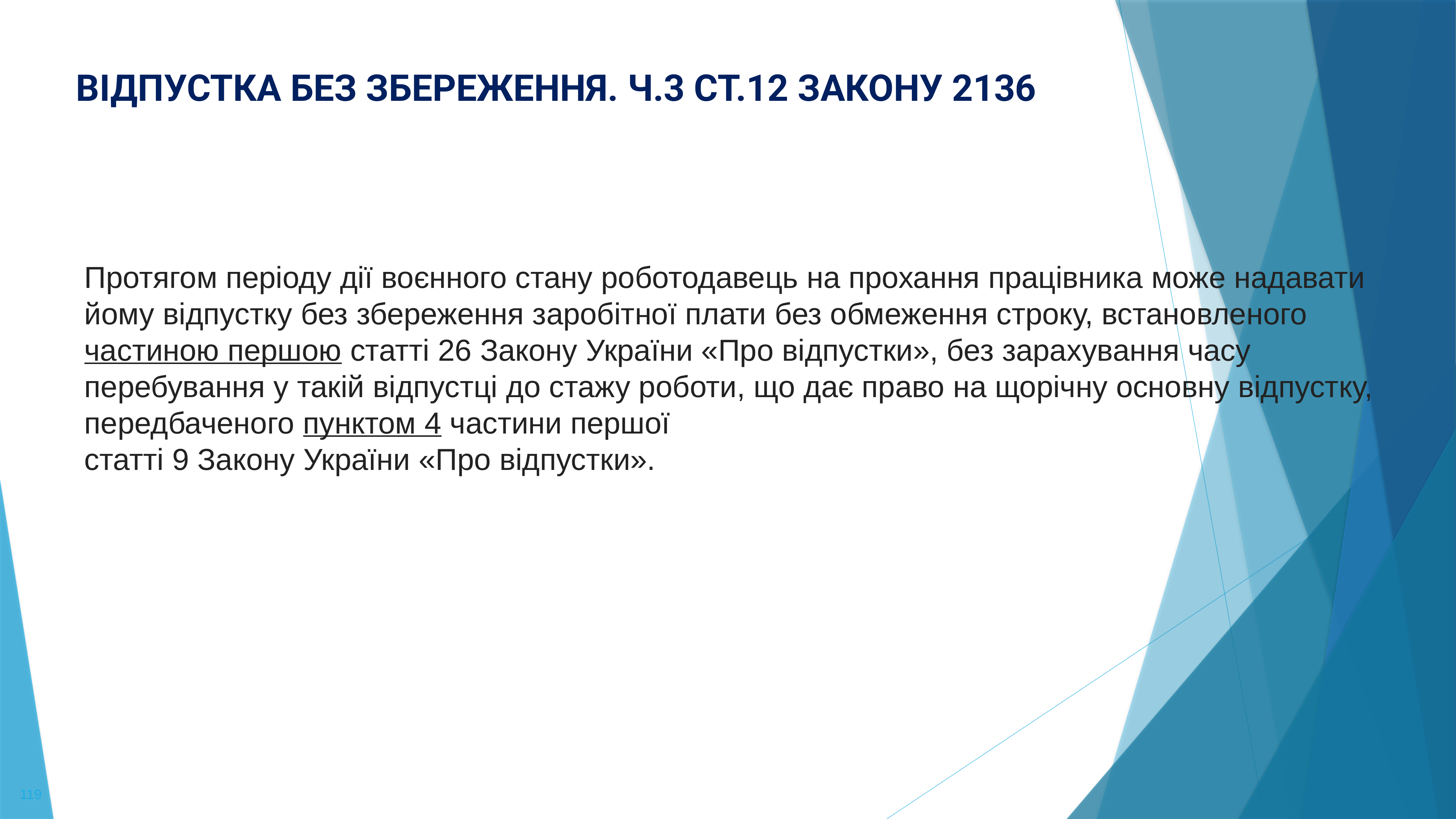

ВІДПУСТКА БЕЗ ЗБЕРЕЖЕННЯ. Ч.3 ст.12 Закону 2136
Протягом періоду дії воєнного стану роботодавець на прохання працівника може надавати йому відпустку без збереження заробітної плати без обмеження строку, встановленого частиною першою статті 26 Закону України «Про відпустки», без зарахування часу перебування у такій відпустці до стажу роботи, що дає право на щорічну основну відпустку, передбаченого пунктом 4 частини першої
статті 9 Закону України «Про відпустки».
119